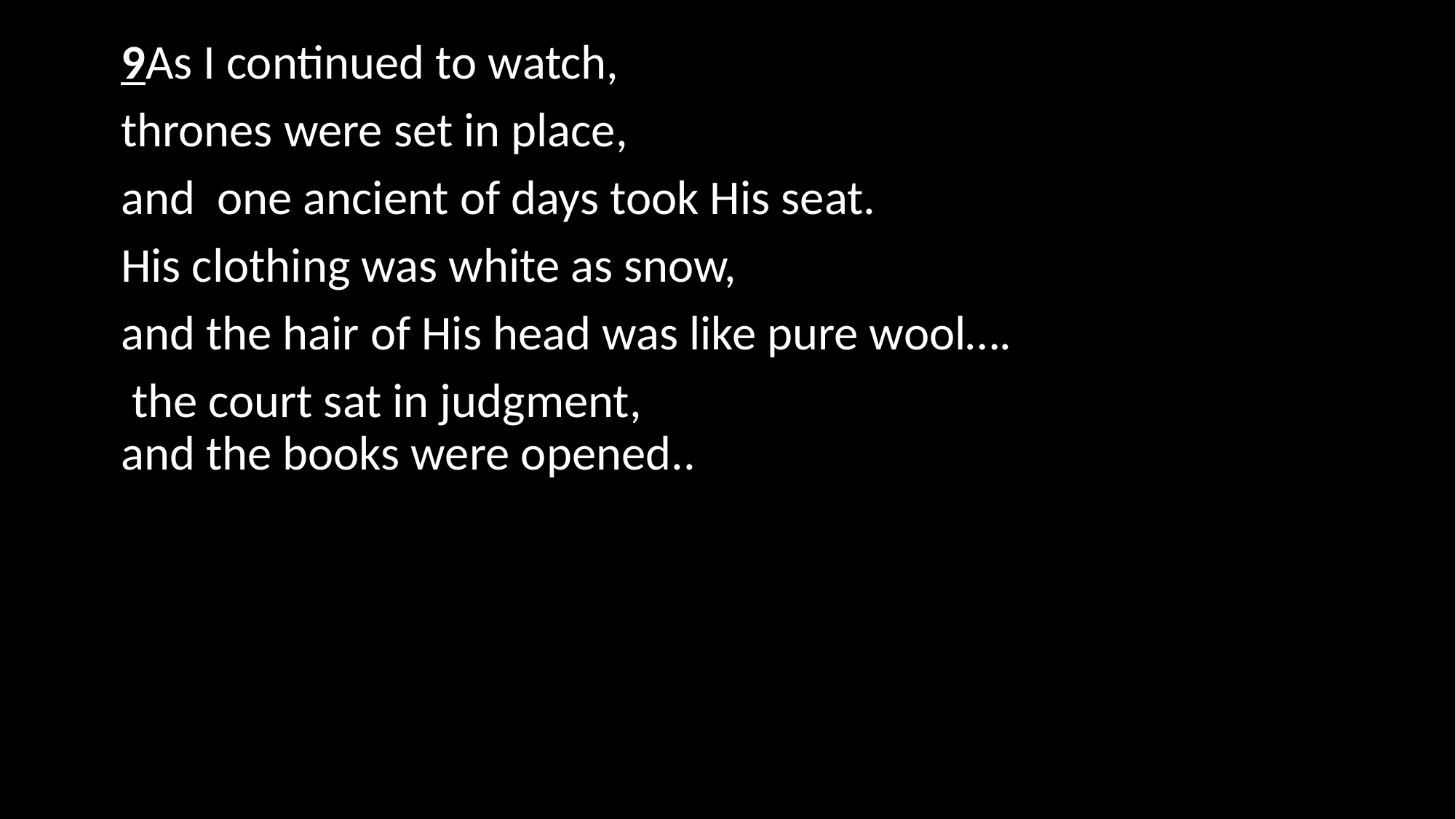

9As I continued to watch,
thrones were set in place,
and  one ancient of days took His seat.
His clothing was white as snow,
and the hair of His head was like pure wool….
 the court sat in judgment,
and the books were opened..